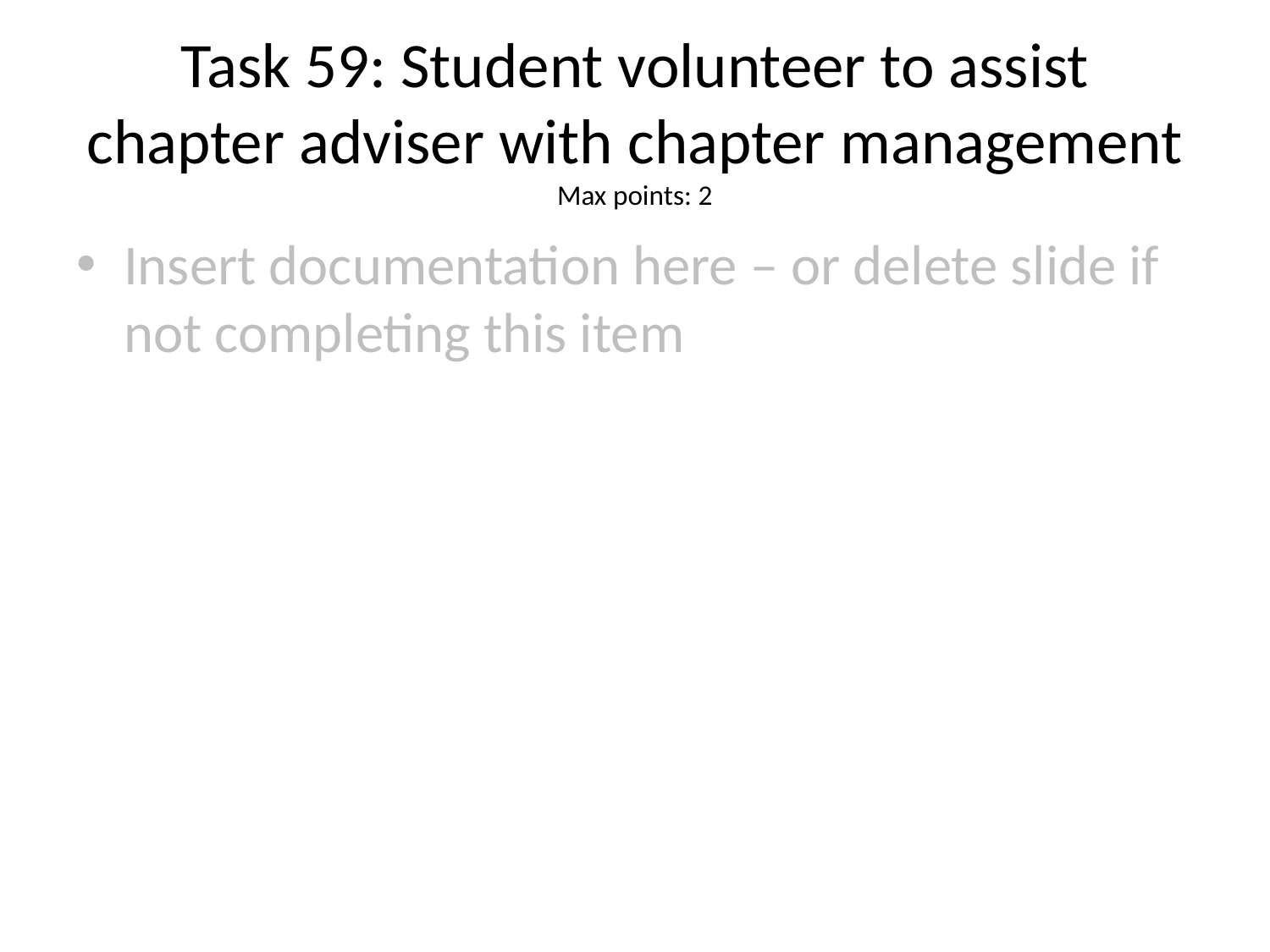

# Task 59: Student volunteer to assist chapter adviser with chapter management
Max points: 2
Insert documentation here – or delete slide if not completing this item